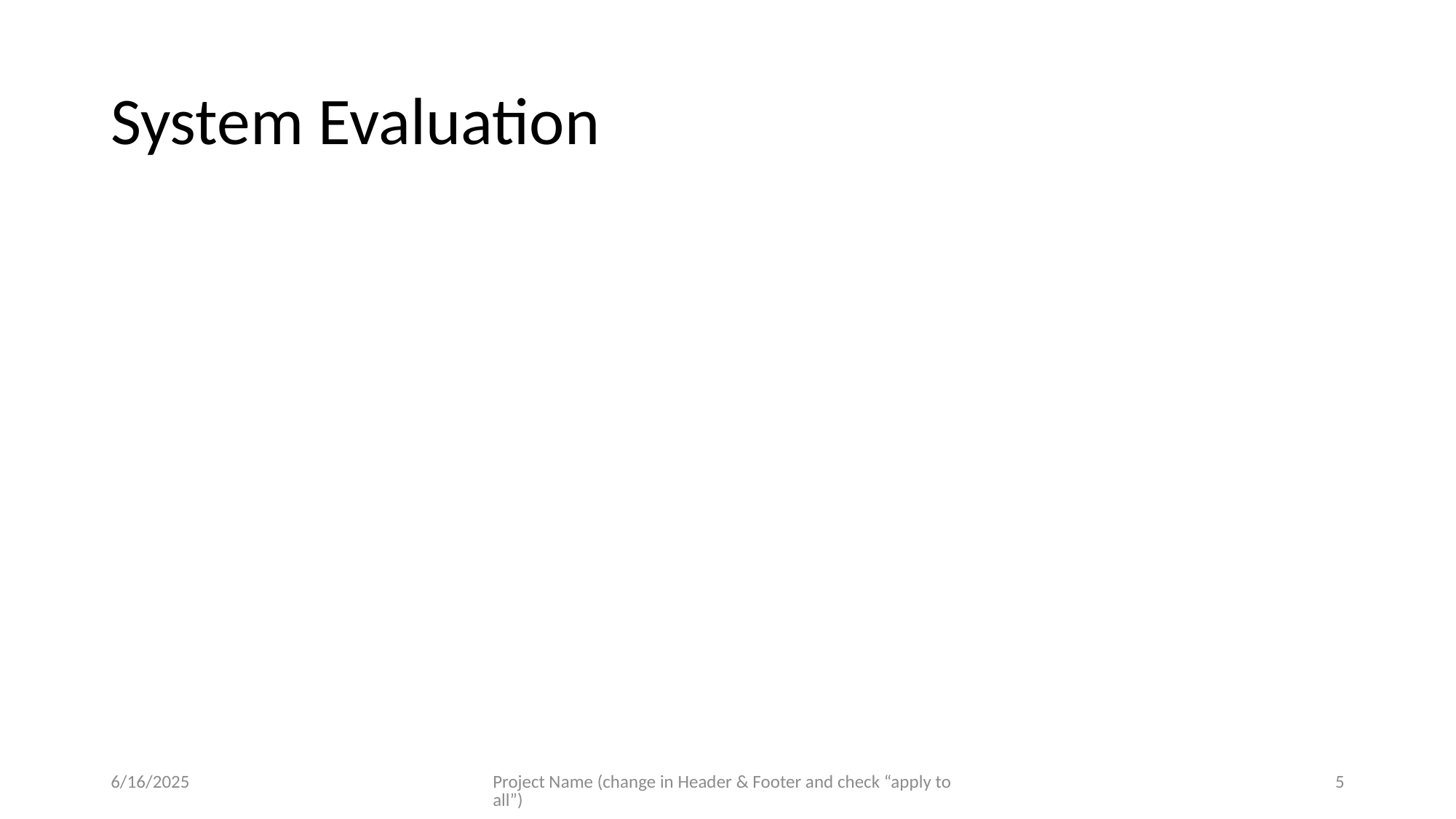

# System Evaluation

6/16/2025
Project Name (change in Header & Footer and check “apply to all”)
5